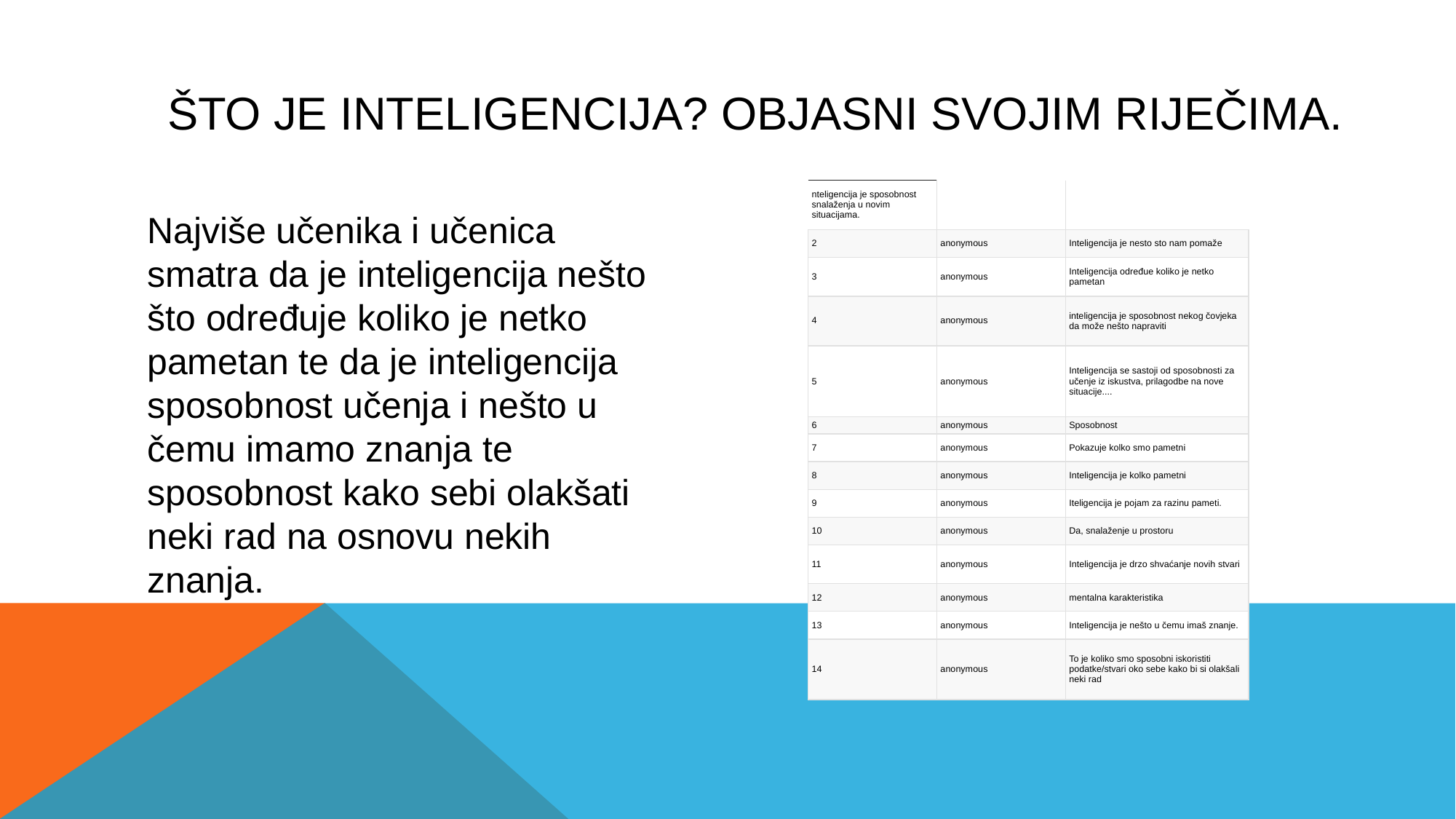

# Što je inteligencija? Objasni svojim riječima.
| nteligencija je sposobnost snalaženja u novim situacijama. |  |  |
| --- | --- | --- |
| 2 | anonymous | Inteligencija je nesto sto nam pomaže |
| 3 | anonymous | Inteligencija određue koliko je netko pametan |
| 4 | anonymous | inteligencija je sposobnost nekog čovjeka da može nešto napraviti |
| 5 | anonymous | Inteligencija se sastoji od sposobnosti za učenje iz iskustva, prilagodbe na nove situacije.... |
| 6 | anonymous | Sposobnost |
| 7 | anonymous | Pokazuje kolko smo pametni |
| 8 | anonymous | Inteligencija je kolko pametni |
| 9 | anonymous | Iteligencija je pojam za razinu pameti. |
| 10 | anonymous | Da, snalaženje u prostoru |
| 11 | anonymous | Inteligencija je drzo shvaćanje novih stvari |
| 12 | anonymous | mentalna karakteristika |
| 13 | anonymous | Inteligencija je nešto u čemu imaš znanje. |
| 14 | anonymous | To je koliko smo sposobni iskoristiti podatke/stvari oko sebe kako bi si olakšali neki rad |
Najviše učenika i učenica smatra da je inteligencija nešto što određuje koliko je netko pametan te da je inteligencija sposobnost učenja i nešto u čemu imamo znanja te sposobnost kako sebi olakšati neki rad na osnovu nekih znanja.